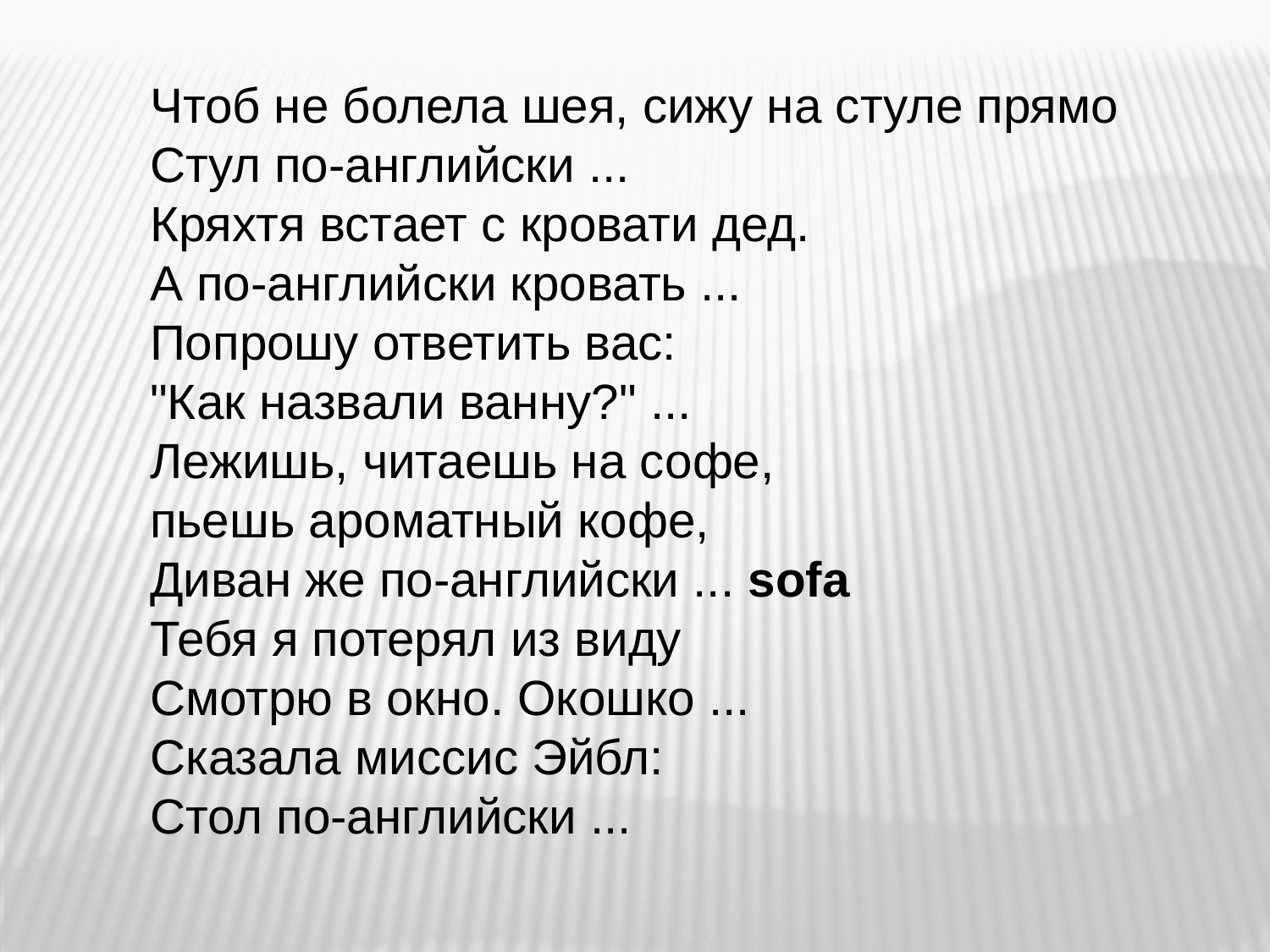

Чтоб не болела шея, сижу на стуле прямо
Стул по-английски ...
Кряхтя встает с кровати дед.
А по-английски кровать ...
Попрошу ответить вас:
"Как назвали ванну?" ...
Лежишь, читаешь на софе,
пьешь ароматный кофе,
Диван же по-английски ... sofa
Тебя я потерял из виду
Смотрю в окно. Окошко ...
Сказала миссис Эйбл:
Стол по-английски ...